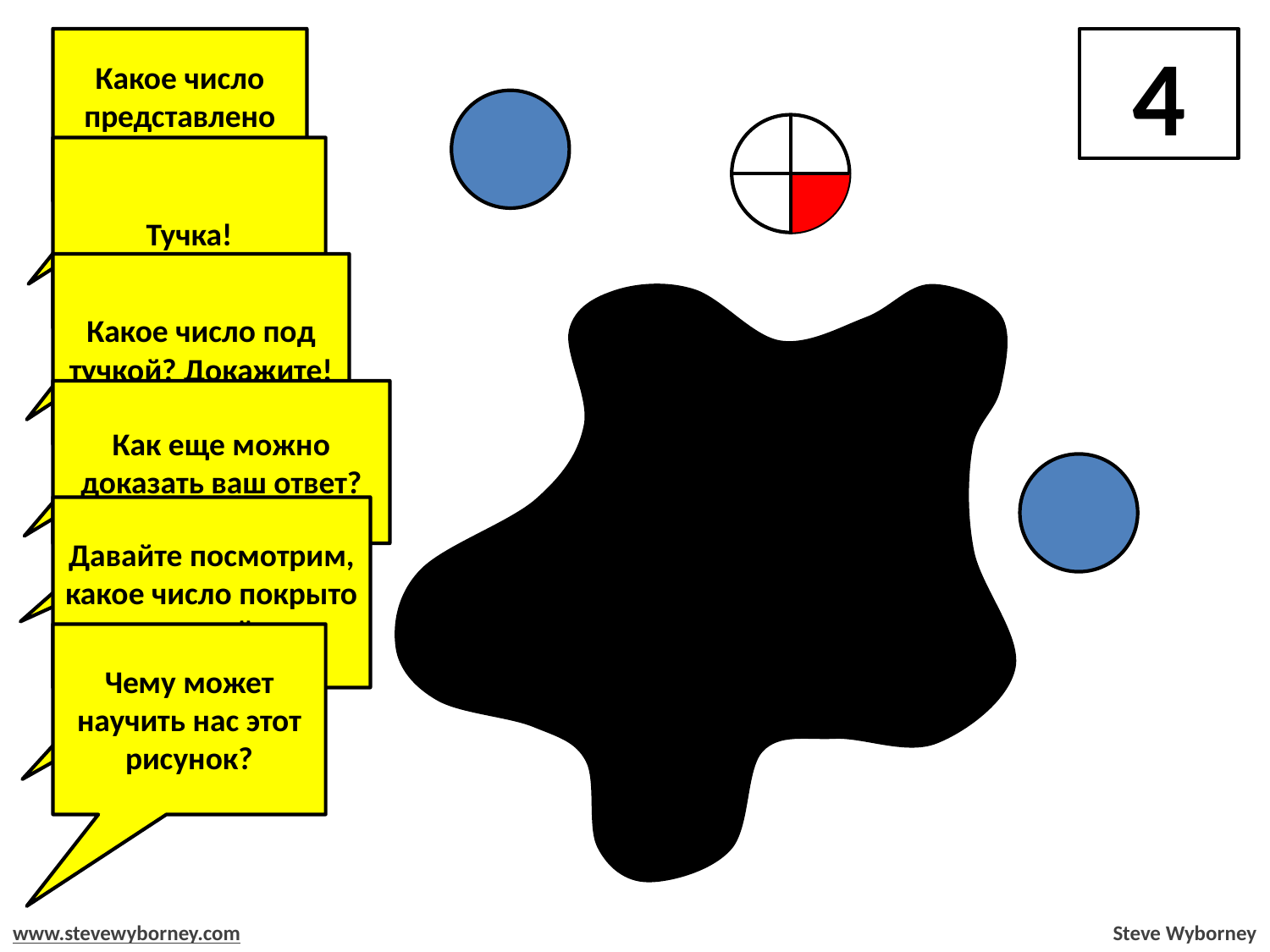

Какое число представлено на рисунке?
4

Тучка!
Какое число под тучкой? Докажите!

Как еще можно доказать ваш ответ?

Давайте посмотрим, какое число покрыто тучкой.

Чему может научить нас этот рисунок?

www.stevewyborney.com
Steve Wyborney